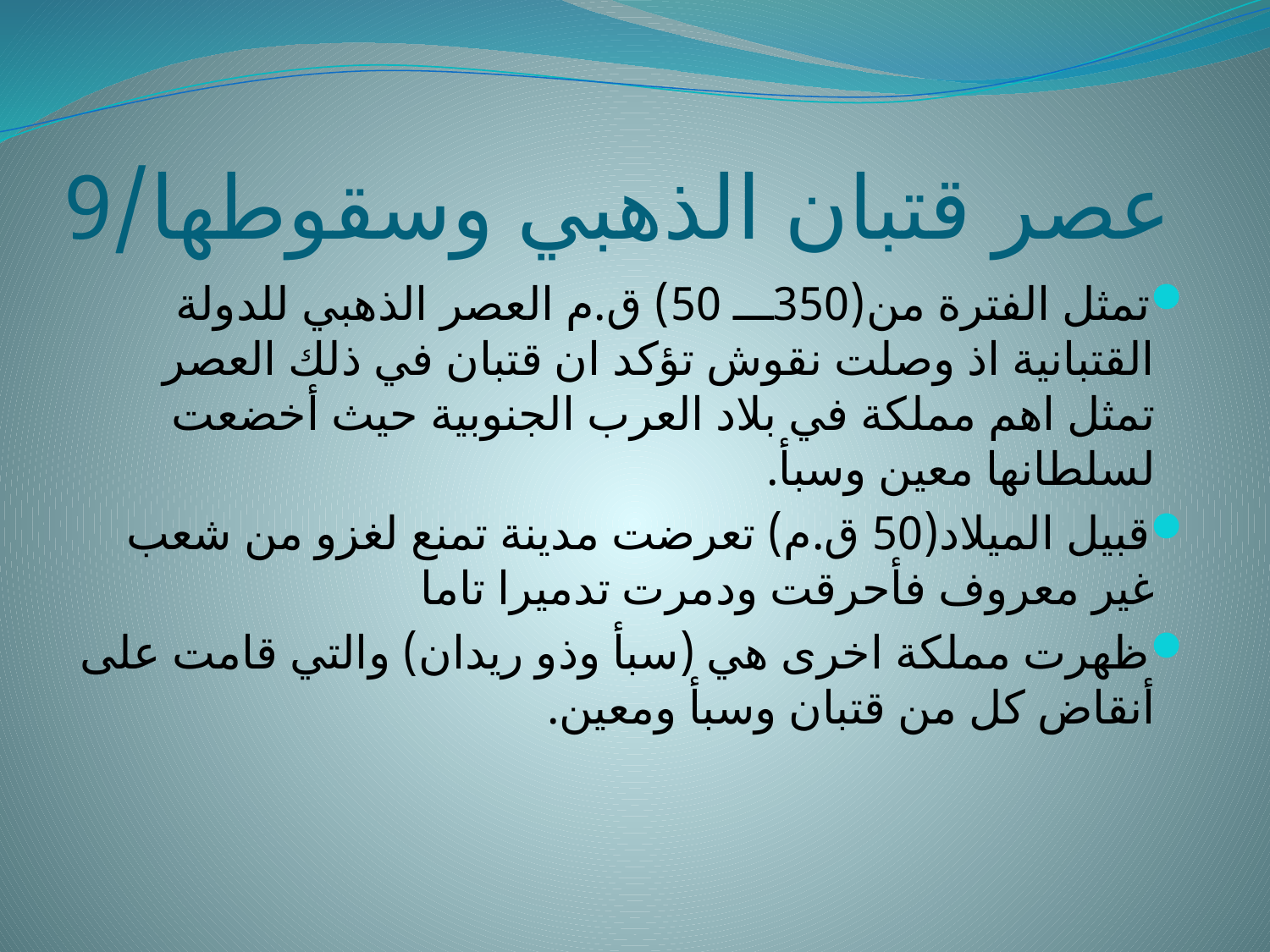

# عصر قتبان الذهبي وسقوطها/9
تمثل الفترة من(350ـــ 50) ق.م العصر الذهبي للدولة القتبانية اذ وصلت نقوش تؤكد ان قتبان في ذلك العصر تمثل اهم مملكة في بلاد العرب الجنوبية حيث أخضعت لسلطانها معين وسبأ.
قبيل الميلاد(50 ق.م) تعرضت مدينة تمنع لغزو من شعب غير معروف فأحرقت ودمرت تدميرا تاما
ظهرت مملكة اخرى هي (سبأ وذو ريدان) والتي قامت على أنقاض كل من قتبان وسبأ ومعين.